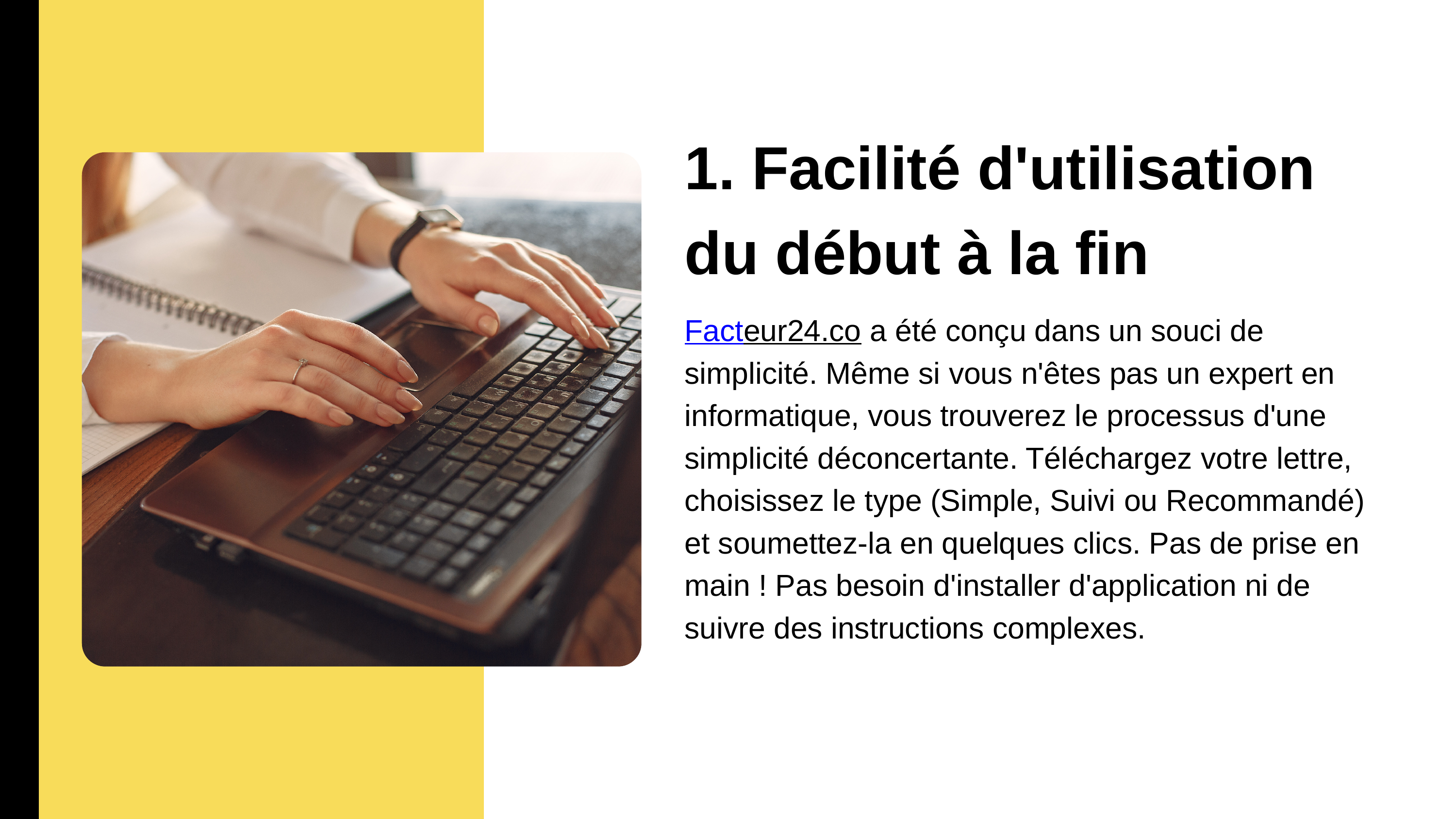

1. Facilité d'utilisation du début à la fin

Facteur24.co a été conçu dans un souci de simplicité. Même si vous n'êtes pas un expert en informatique, vous trouverez le processus d'une simplicité déconcertante. Téléchargez votre lettre, choisissez le type (Simple, Suivi ou Recommandé) et soumettez-la en quelques clics. Pas de prise en main ! Pas besoin d'installer d'application ni de suivre des instructions complexes.